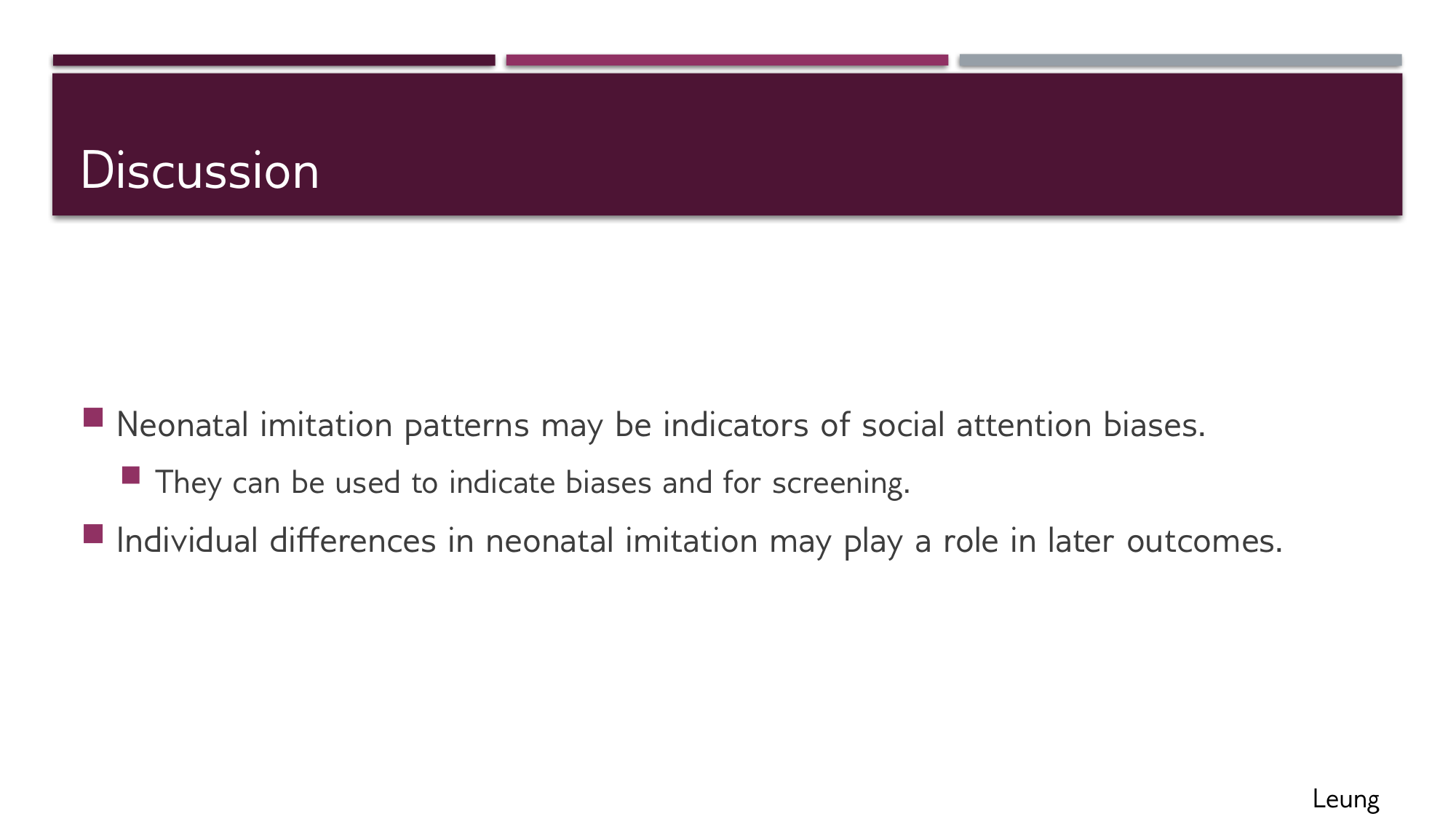

# Discussion
Neonatal imitation patterns may be indicators of social attention biases.
They can be used to indicate biases and for screening.
Individual differences in neonatal imitation may play a role in later outcomes.
Leung